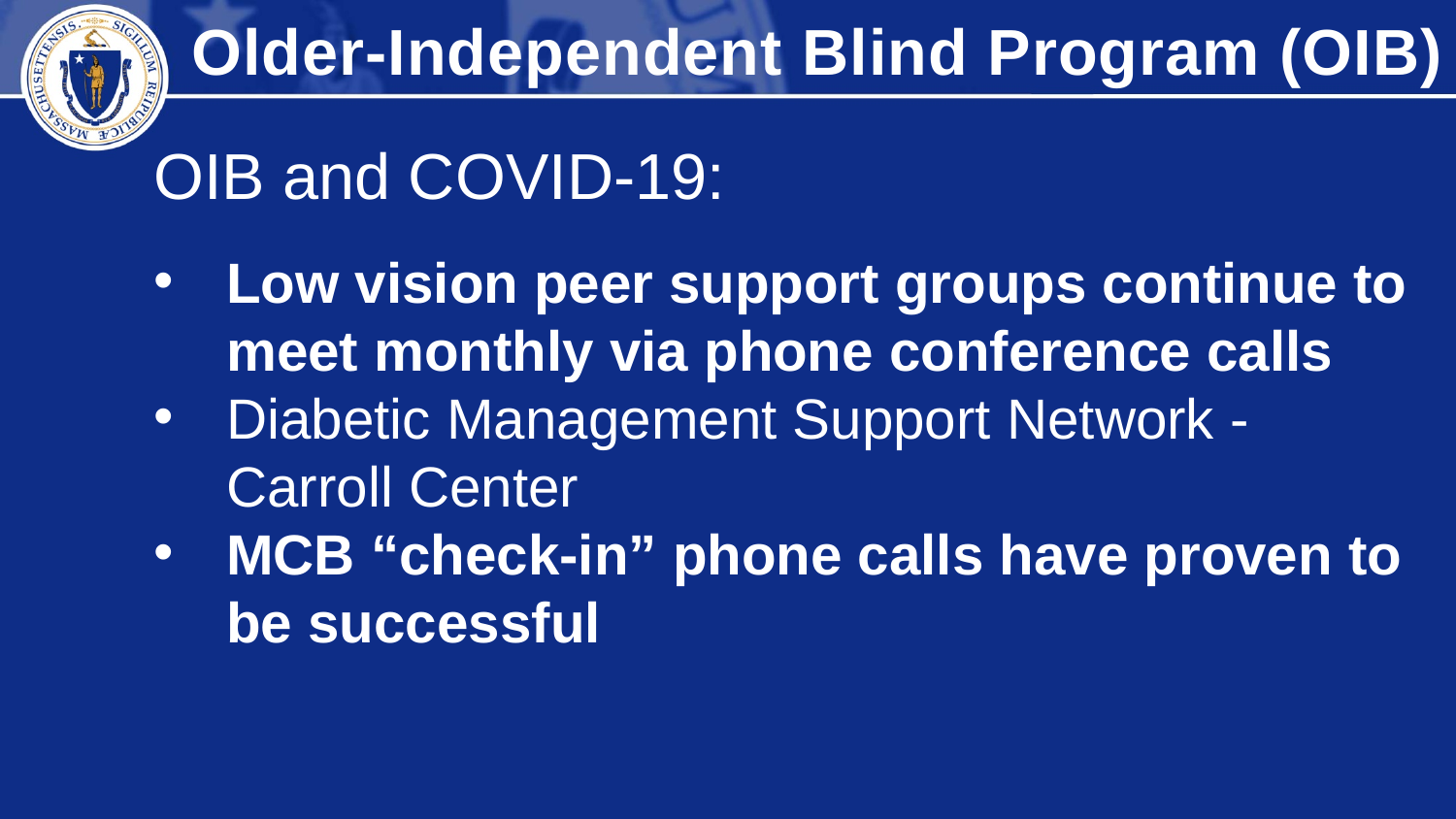

Older-Independent Blind Program (OIB)
OIB and COVID-19:

Low vision peer support groups continue to meet monthly via phone conference calls
Diabetic Management Support Network - Carroll Center
MCB “check-in” phone calls have proven to be successful